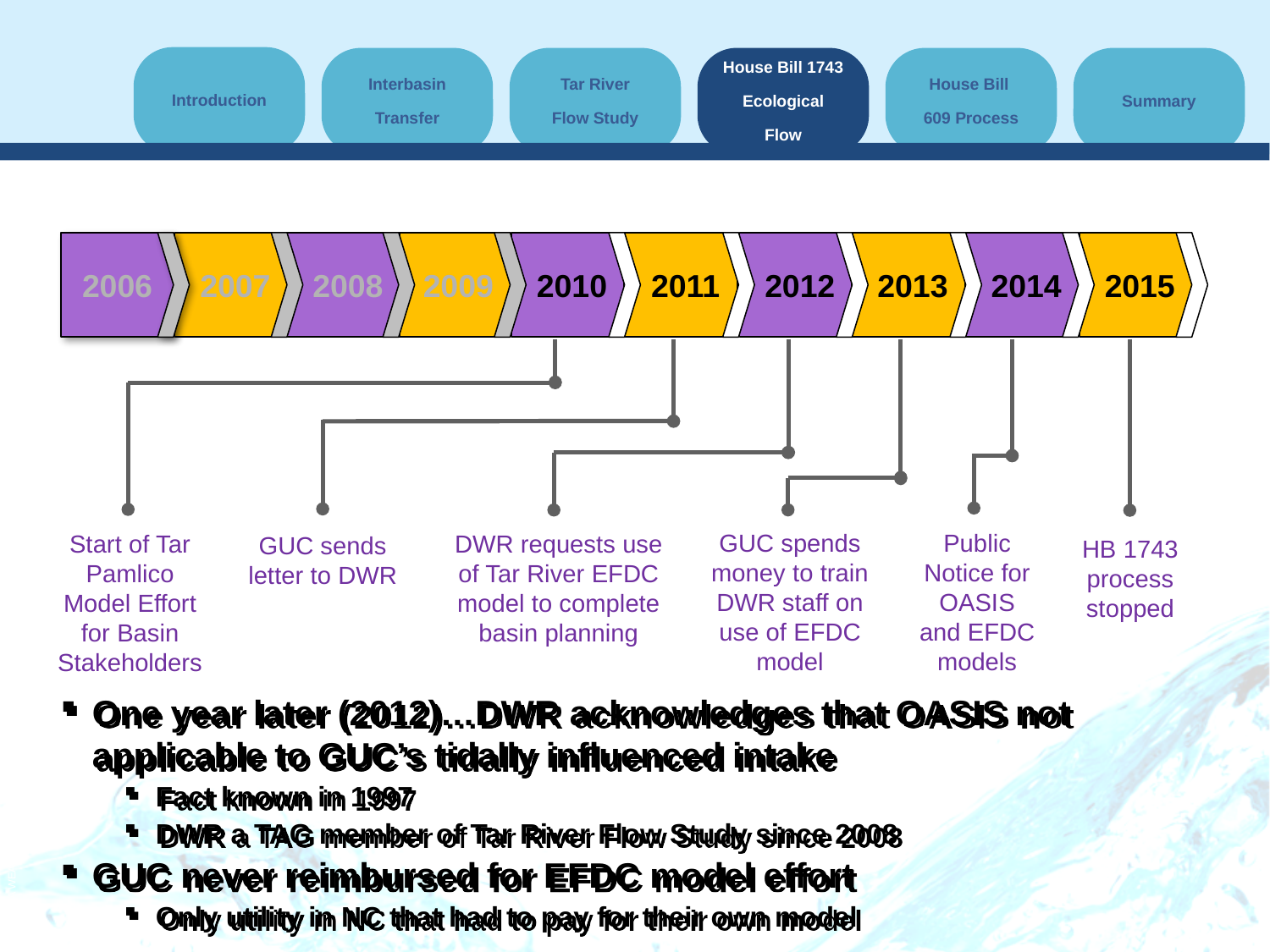

2006

2007

2008

2009

2010

2011

2012

2013

2014

2015

GUC spends money to train DWR staff on use of EFDC model
Public Notice for OASIS and EFDC models
DWR requests use of Tar River EFDC model to complete basin planning
Start of Tar Pamlico Model Effort for Basin Stakeholders
GUC sends letter to DWR
HB 1743 process stopped
One year later (2012)…DWR acknowledges that OASIS not applicable to GUC’s tidally influenced intake
Fact known in 1997
DWR a TAG member of Tar River Flow Study since 2008
GUC never reimbursed for EFDC model effort
Only utility in NC that had to pay for their own model